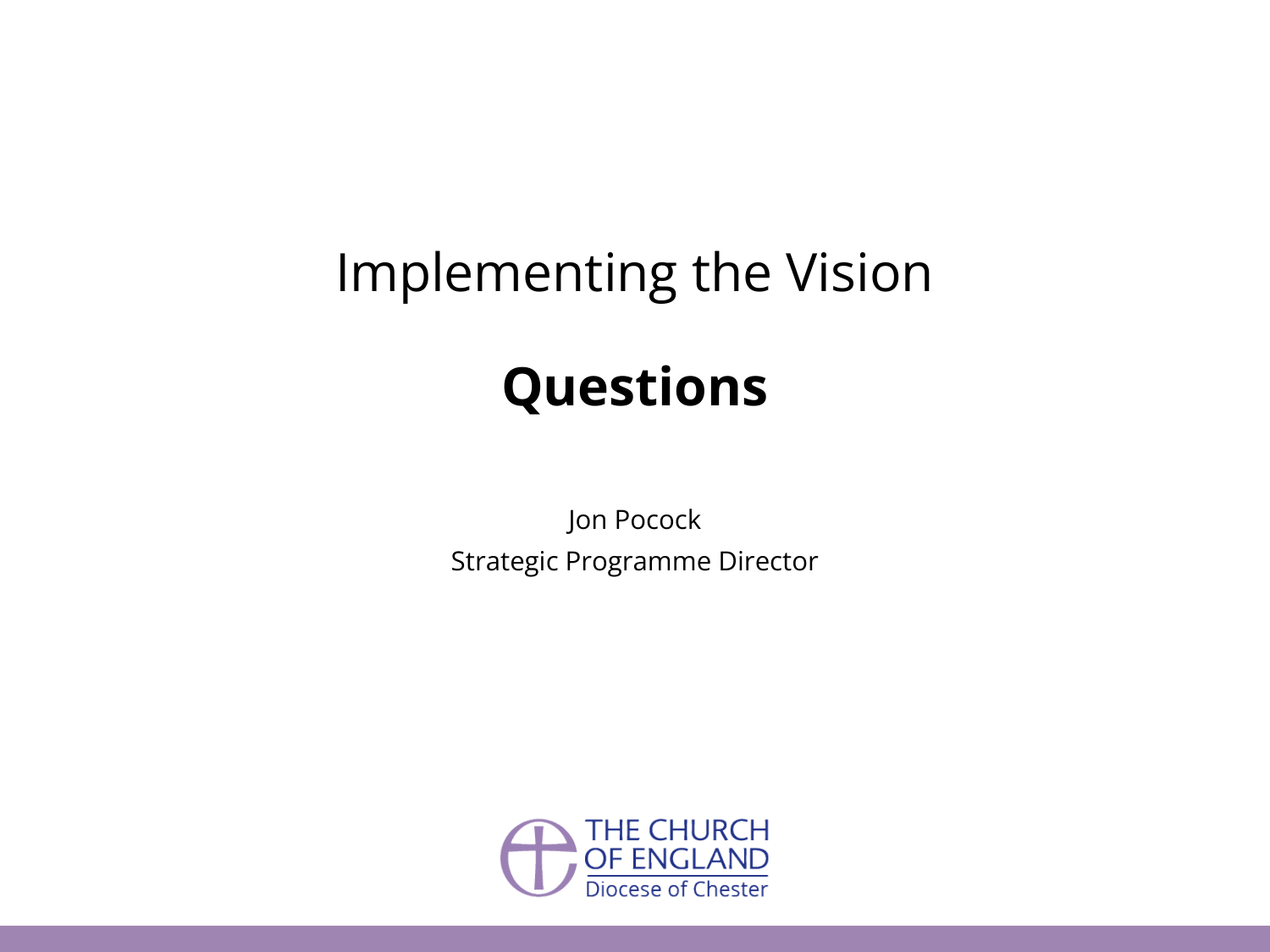

# Implementing the Vision Questions
Jon Pocock
Strategic Programme Director